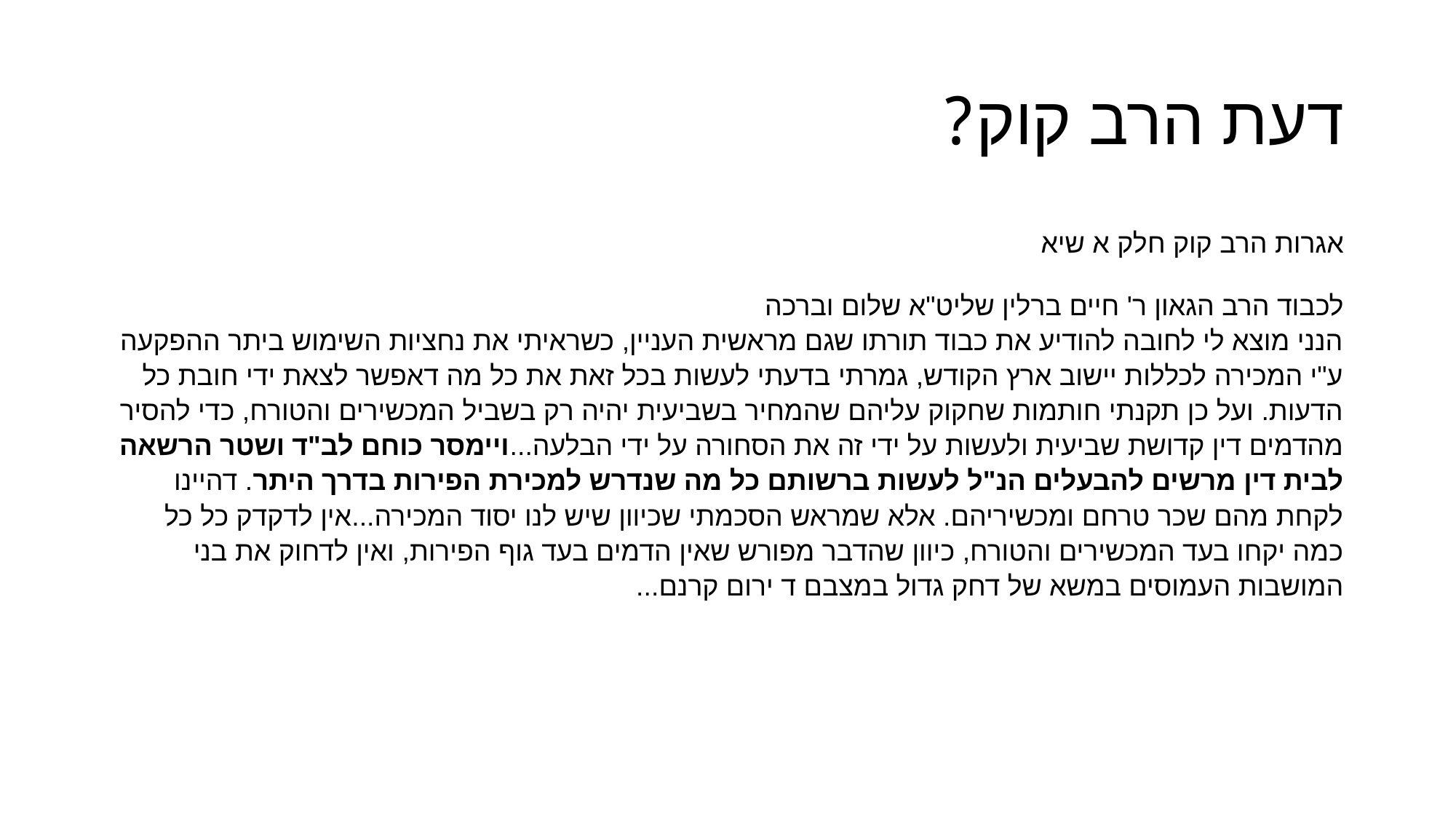

# דעת הרב קוק?
אגרות הרב קוק חלק א שיא
לכבוד הרב הגאון ר' חיים ברלין שליט"א שלום וברכה
הנני מוצא לי לחובה להודיע את כבוד תורתו שגם מראשית העניין, כשראיתי את נחציות השימוש ביתר ההפקעה ע"י המכירה לכללות יישוב ארץ הקודש, גמרתי בדעתי לעשות בכל זאת את כל מה דאפשר לצאת ידי חובת כל הדעות. ועל כן תקנתי חותמות שחקוק עליהם שהמחיר בשביעית יהיה רק בשביל המכשירים והטורח, כדי להסיר מהדמים דין קדושת שביעית ולעשות על ידי זה את הסחורה על ידי הבלעה...ויימסר כוחם לב"ד ושטר הרשאה לבית דין מרשים להבעלים הנ"ל לעשות ברשותם כל מה שנדרש למכירת הפירות בדרך היתר. דהיינו לקחת מהם שכר טרחם ומכשיריהם. אלא שמראש הסכמתי שכיוון שיש לנו יסוד המכירה...אין לדקדק כל כל כמה יקחו בעד המכשירים והטורח, כיוון שהדבר מפורש שאין הדמים בעד גוף הפירות, ואין לדחוק את בני המושבות העמוסים במשא של דחק גדול במצבם ד ירום קרנם...